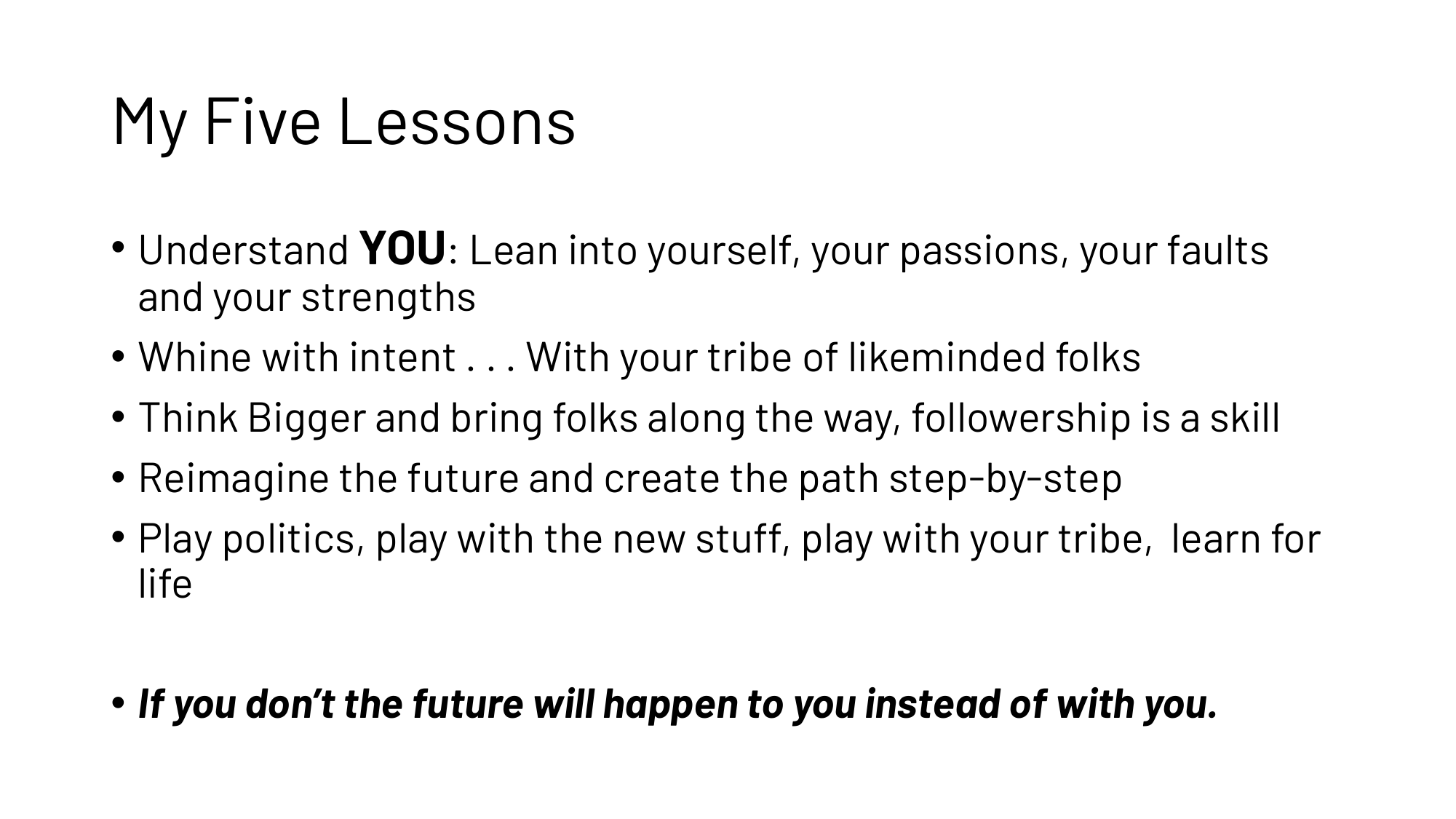

# My Five Lessons
Understand YOU: Lean into yourself, your passions, your faults and your strengths
Whine with intent . . . With your tribe of likeminded folks
Think Bigger and bring folks along the way, followership is a skill
Reimagine the future and create the path step-by-step
Play politics, play with the new stuff, play with your tribe,  learn for life

If you don’t the future will happen to you instead of with you.